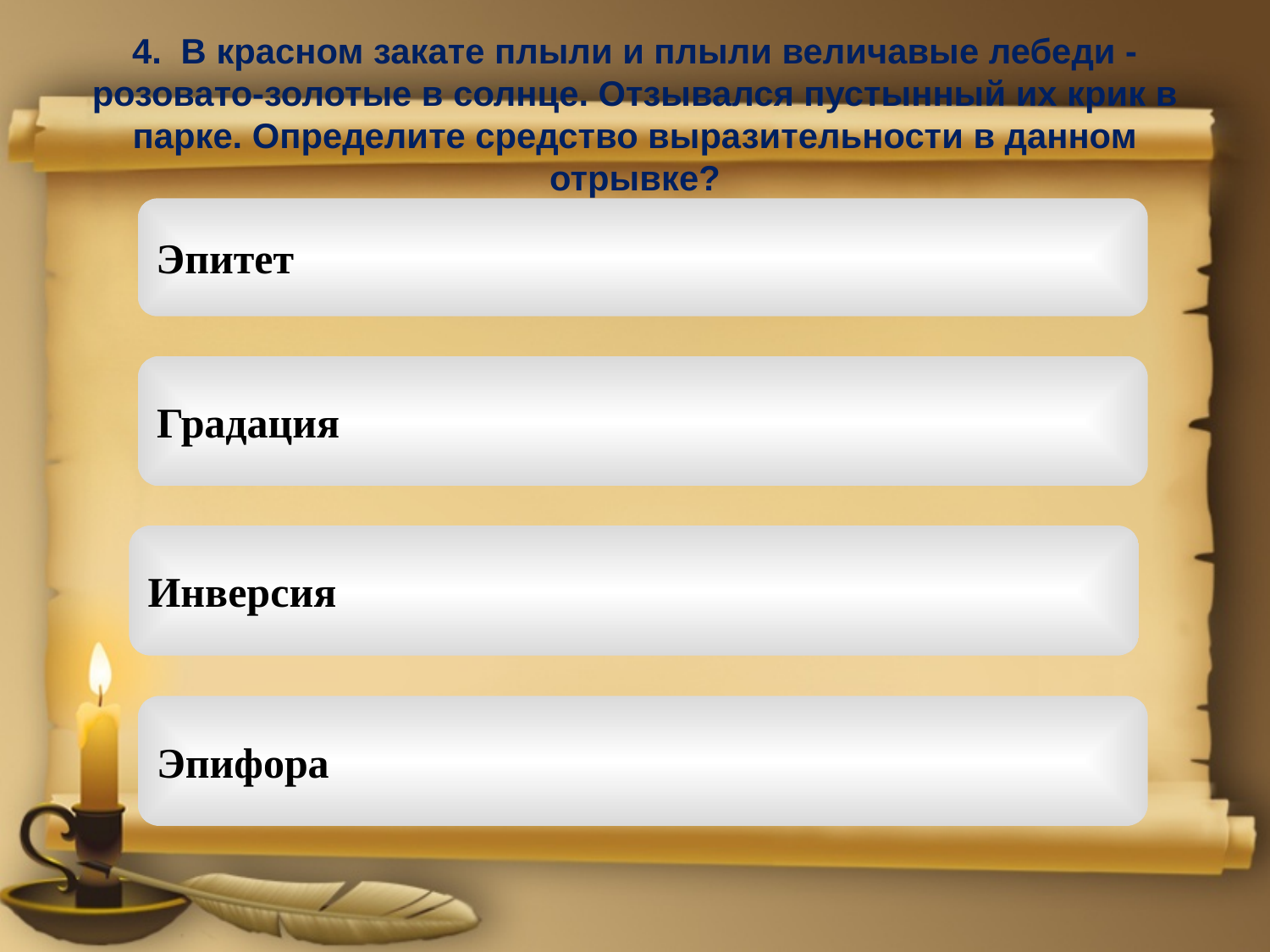

# 4.  В красном закате плыли и плыли величавые лебеди - розовато-золотые в солнце. Отзывался пустынный их крик в парке. Определите средство выразительности в данном отрывке?

Эпитет
Градация
Инверсия
Эпифора